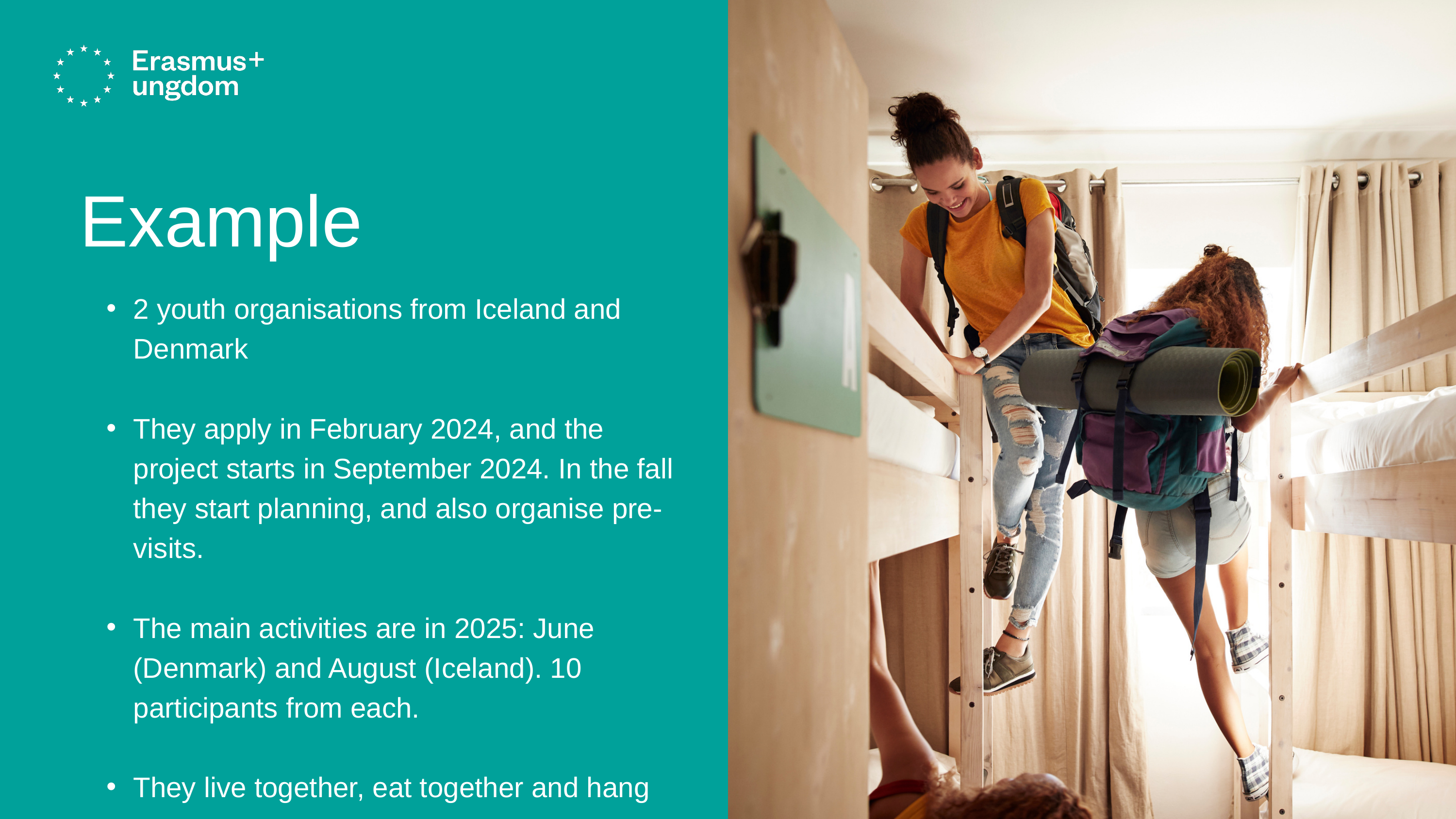

Example
2 youth organisations from Iceland and Denmark

They apply in February 2024, and the project starts in September 2024. In the fall they start planning, and also organise pre-visits.

The main activities are in 2025: June (Denmark) and August (Iceland). 10 participants from each.

They live together, eat together and hang out

They decided that music is the main topic, and explore this through activities